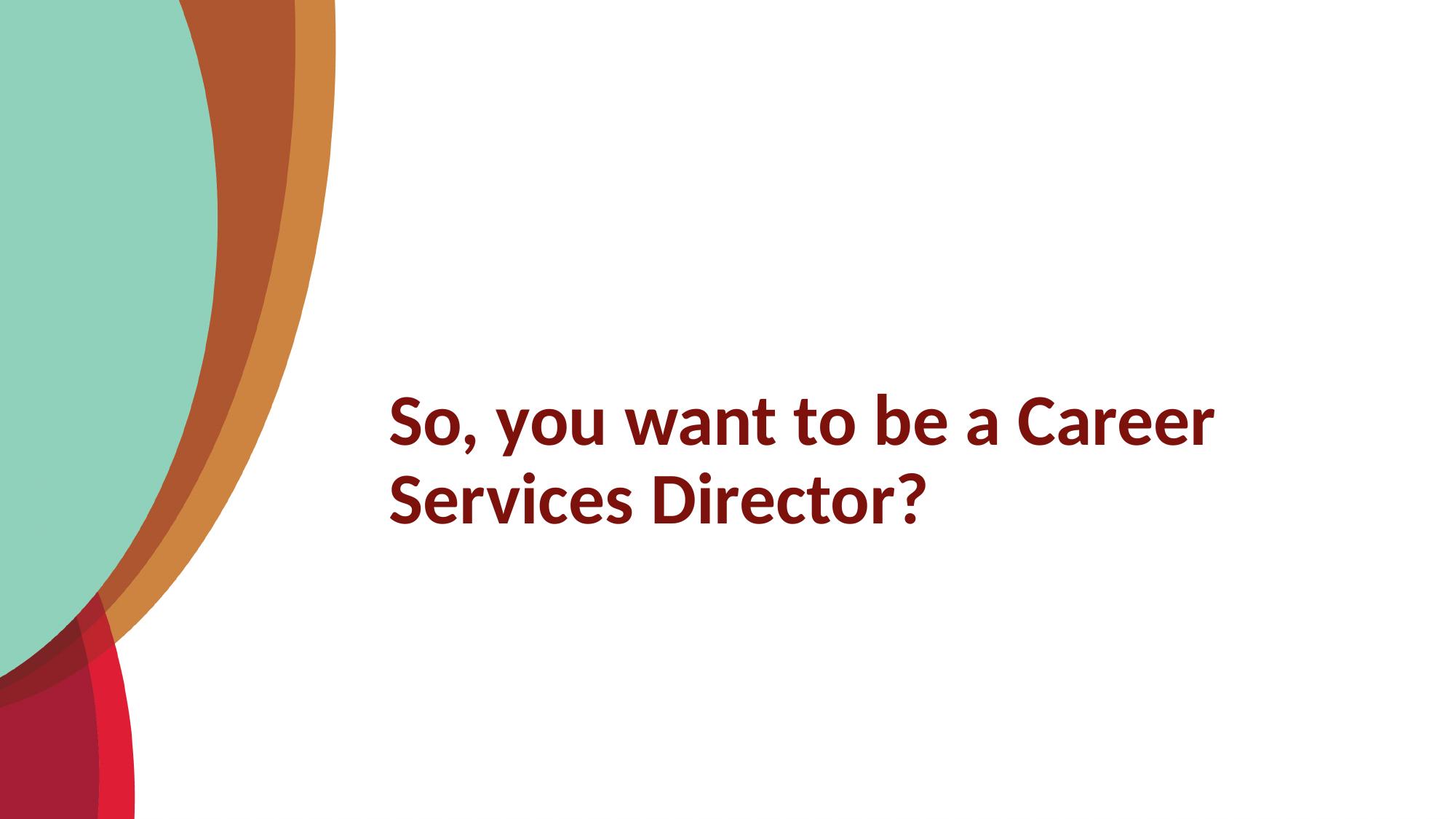

# So, you want to be a Career Services Director?